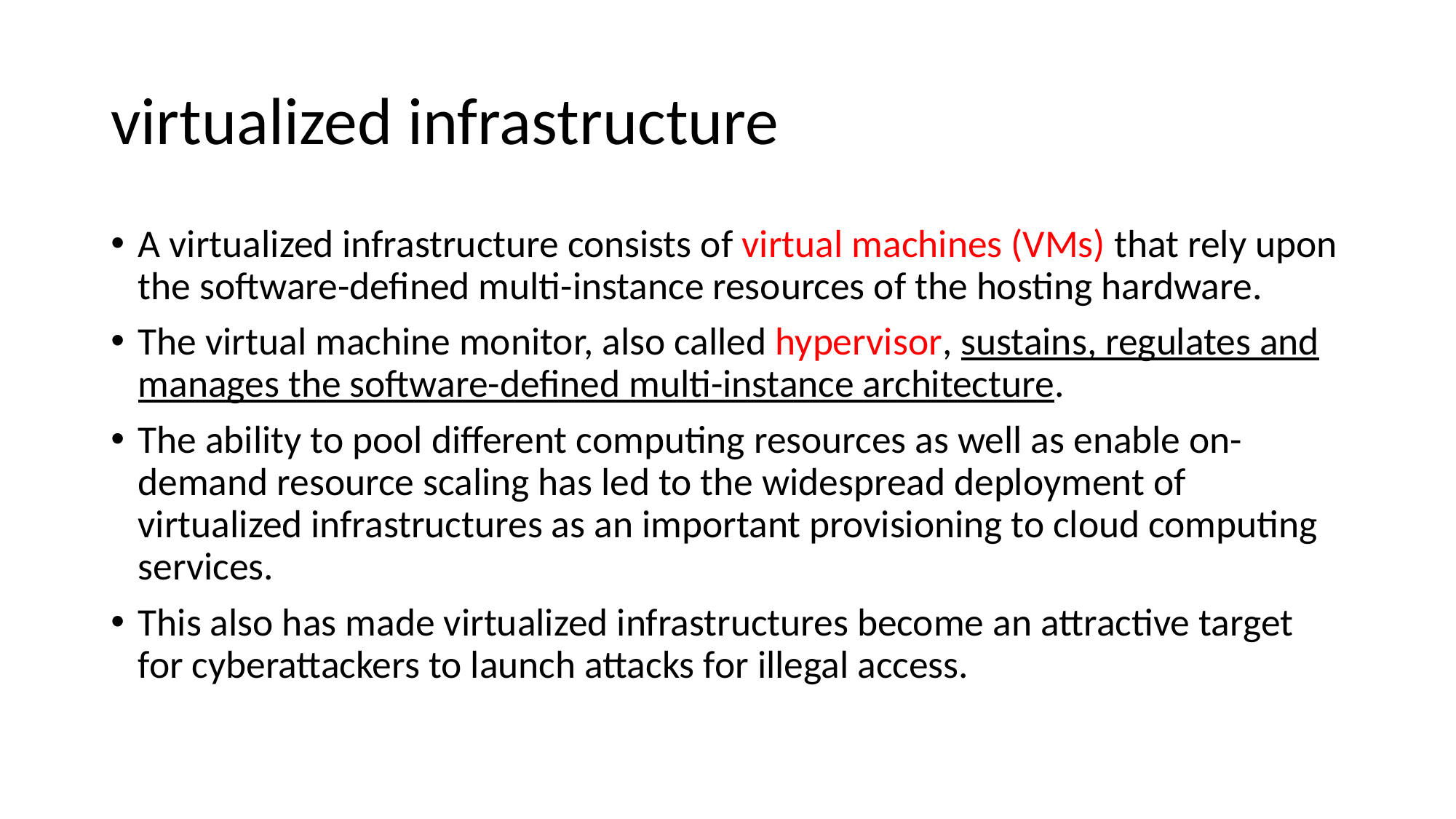

# virtualized infrastructure
A virtualized infrastructure consists of virtual machines (VMs) that rely upon the software-defined multi-instance resources of the hosting hardware.
The virtual machine monitor, also called hypervisor, sustains, regulates and manages the software-defined multi-instance architecture.
The ability to pool different computing resources as well as enable on-demand resource scaling has led to the widespread deployment of virtualized infrastructures as an important provisioning to cloud computing services.
This also has made virtualized infrastructures become an attractive target for cyberattackers to launch attacks for illegal access.